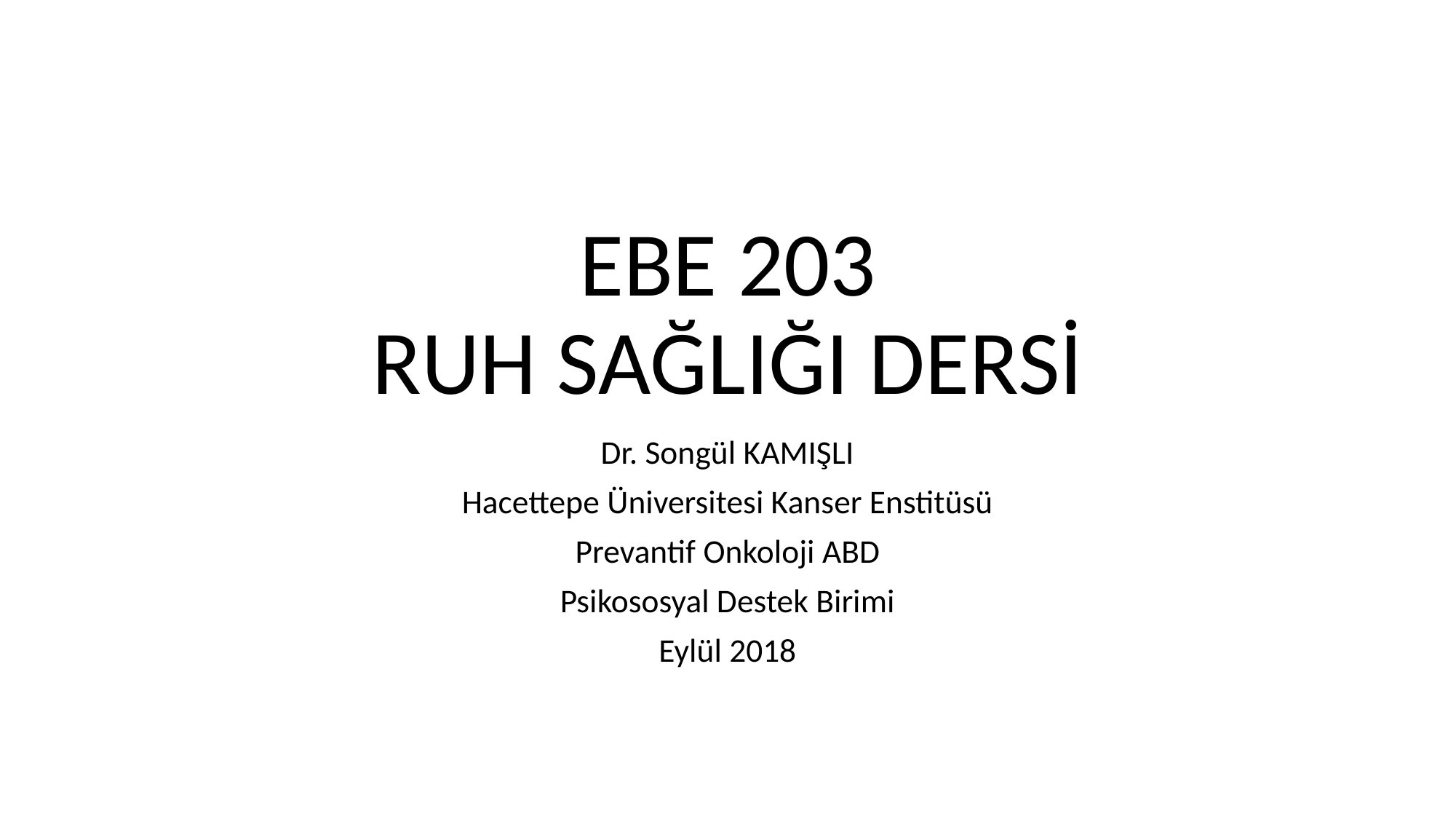

# EBE 203 RUH SAĞLIĞI DERSİ
Dr. Songül KAMIŞLI
Hacettepe Üniversitesi Kanser Enstitüsü
Prevantif Onkoloji ABD
Psikososyal Destek Birimi
Eylül 2018